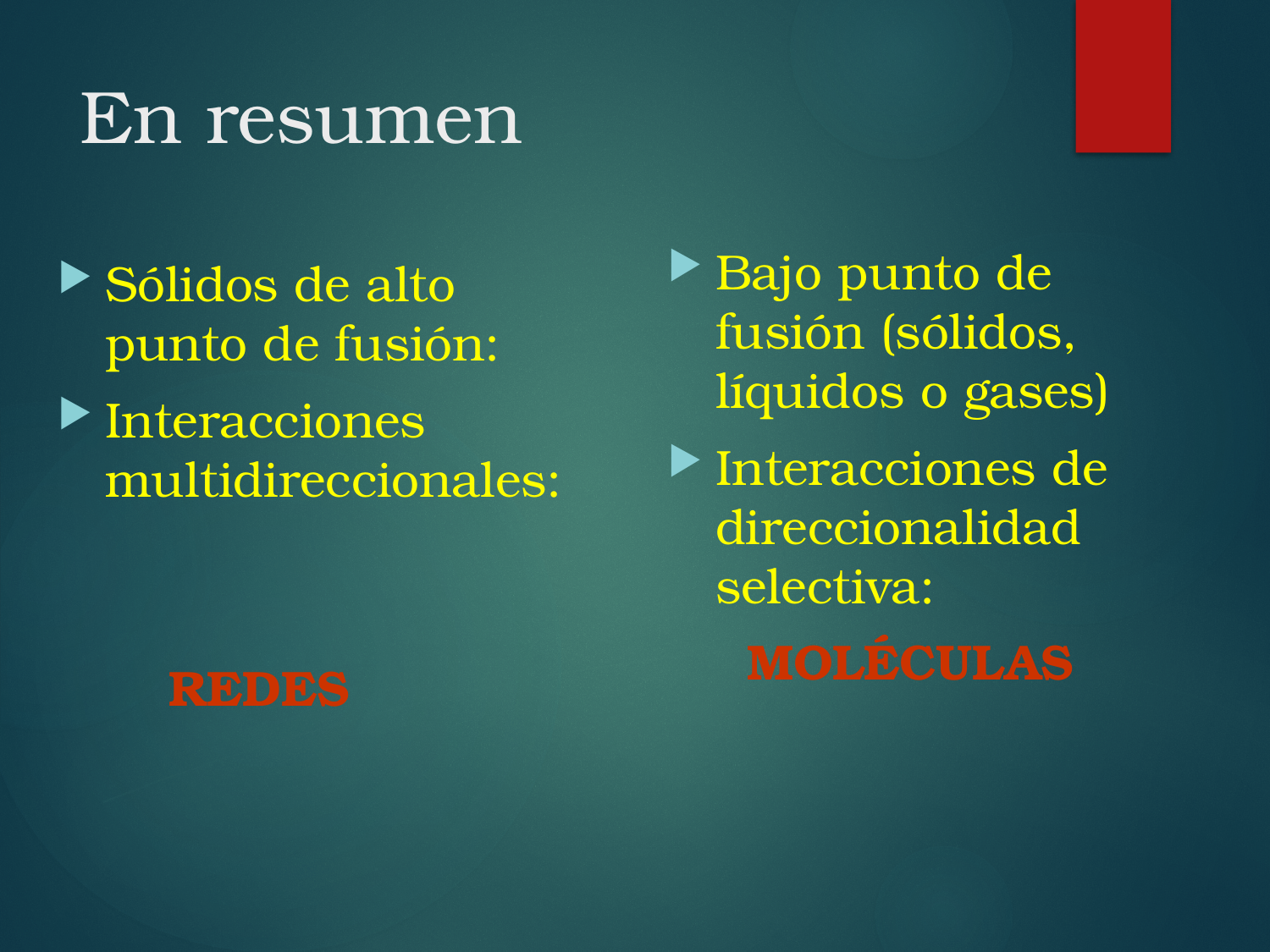

# En resumen
Bajo punto de fusión (sólidos, líquidos o gases)
Interacciones de direccionalidad selectiva:
     MOLÉCULAS
Sólidos de alto punto de fusión:
Interacciones multidireccionales:

       REDES